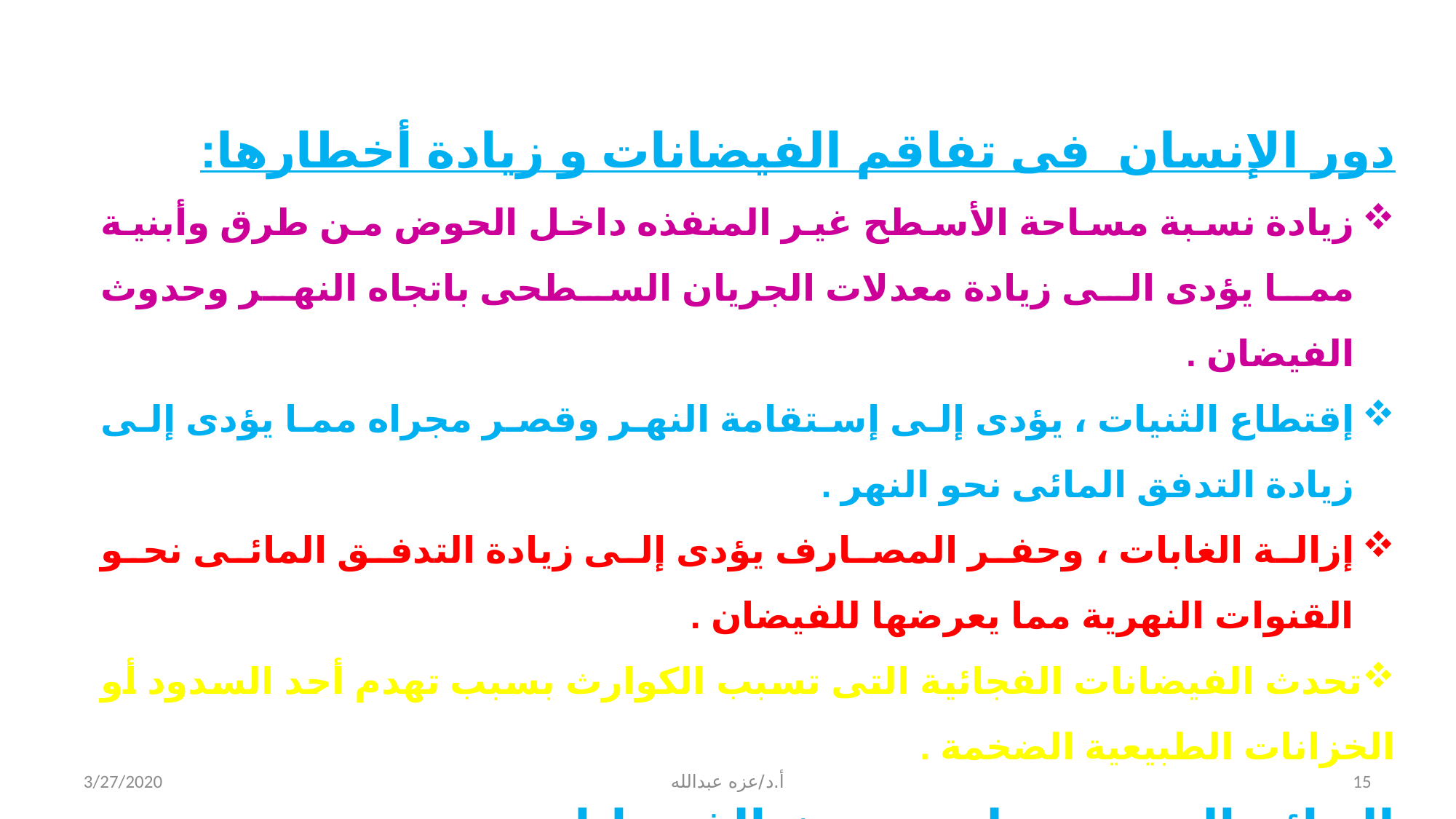

دور الإنسان  فى تفاقم الفيضانات و زيادة أخطارها:
زيادة نسبة مساحة الأسطح غير المنفذه داخل الحوض من طرق وأبنية مما يؤدى الى زيادة معدلات الجريان السطحى باتجاه النهر وحدوث الفيضان .
إقتطاع الثنيات ، يؤدى إلى إستقامة النهر وقصر مجراه مما يؤدى إلى زيادة التدفق المائى نحو النهر .
إزالة الغابات ، وحفر المصارف يؤدى إلى زيادة التدفق المائى نحو القنوات النهرية مما يعرضها للفيضان .
تحدث الفيضانات الفجائية التى تسبب الكوارث بسبب تهدم أحد السدود أو الخزانات الطبيعية الضخمة .
النتائج المترتبه على حدوث الفيضانات:
ينشأ عن حدوث الفيضانات تعرية التربة ، ونحت الصخور ، وفاه أعداد كبيرة من السكان المقيمة على ضفاف النهر ، تدمير الطرق والمنشأت العمرانية المقامة على ضفاف النهر .
3/27/2020
أ.د/عزه عبدالله
15